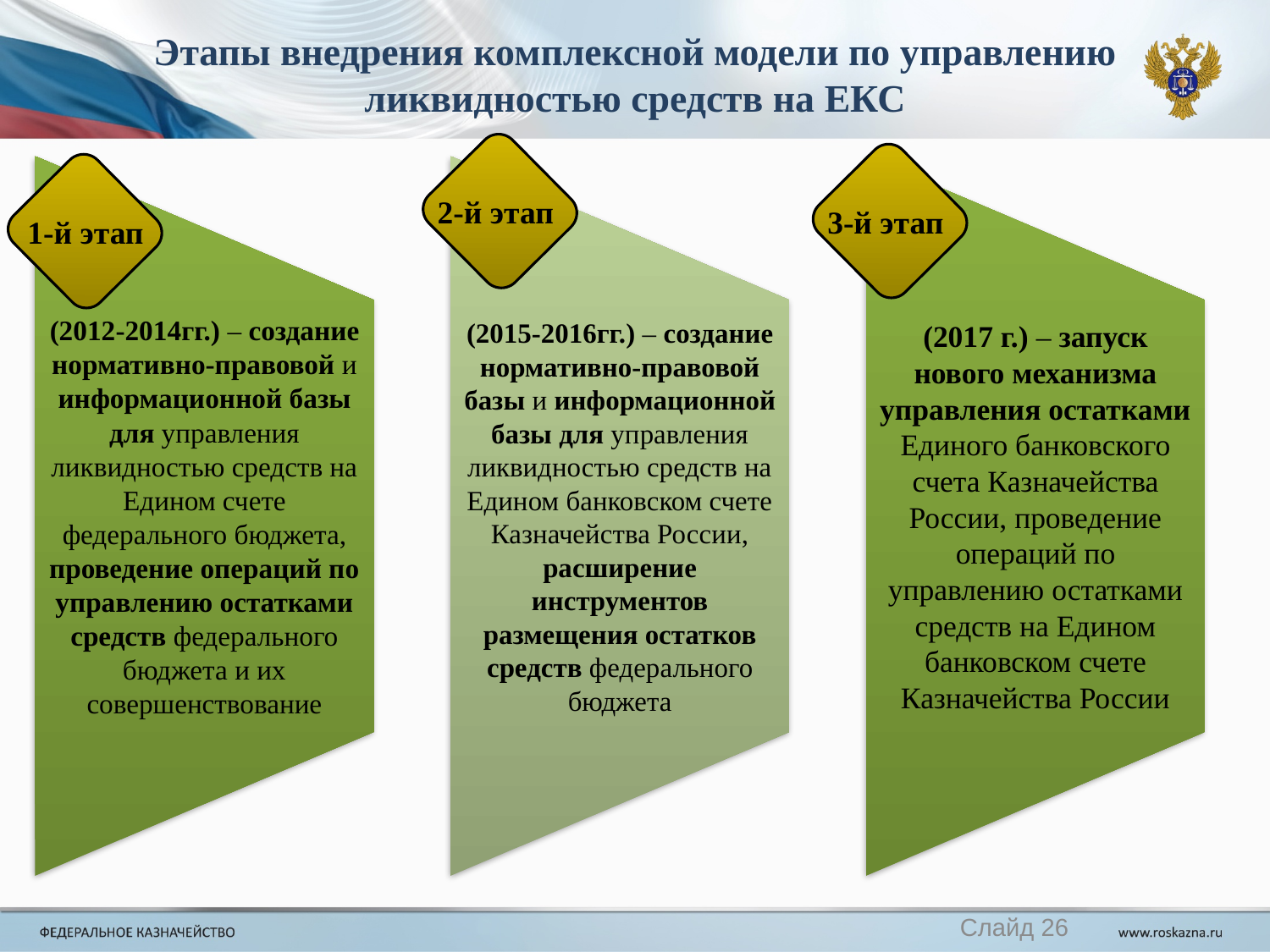

# Этапы внедрения комплексной модели по управлению ликвидностью средств на ЕКС

(2012-2014гг.) – создание нормативно-правовой и информационной базы для управления ликвидностью средств на Едином счете федерального бюджета, проведение операций по управлению остатками средств федерального бюджета и их совершенствование
(2015-2016гг.) – создание нормативно-правовой базы и информационной базы для управления ликвидностью средств на Едином банковском счете Казначейства России, расширение инструментов размещения остатков средств федерального бюджета
(2017 г.) – запуск нового механизма управления остатками Единого банковского счета Казначейства России, проведение операций по управлению остатками средств на Едином банковском счете Казначейства России

2-й этап

3-й этап

1-й этап

Слайд 26